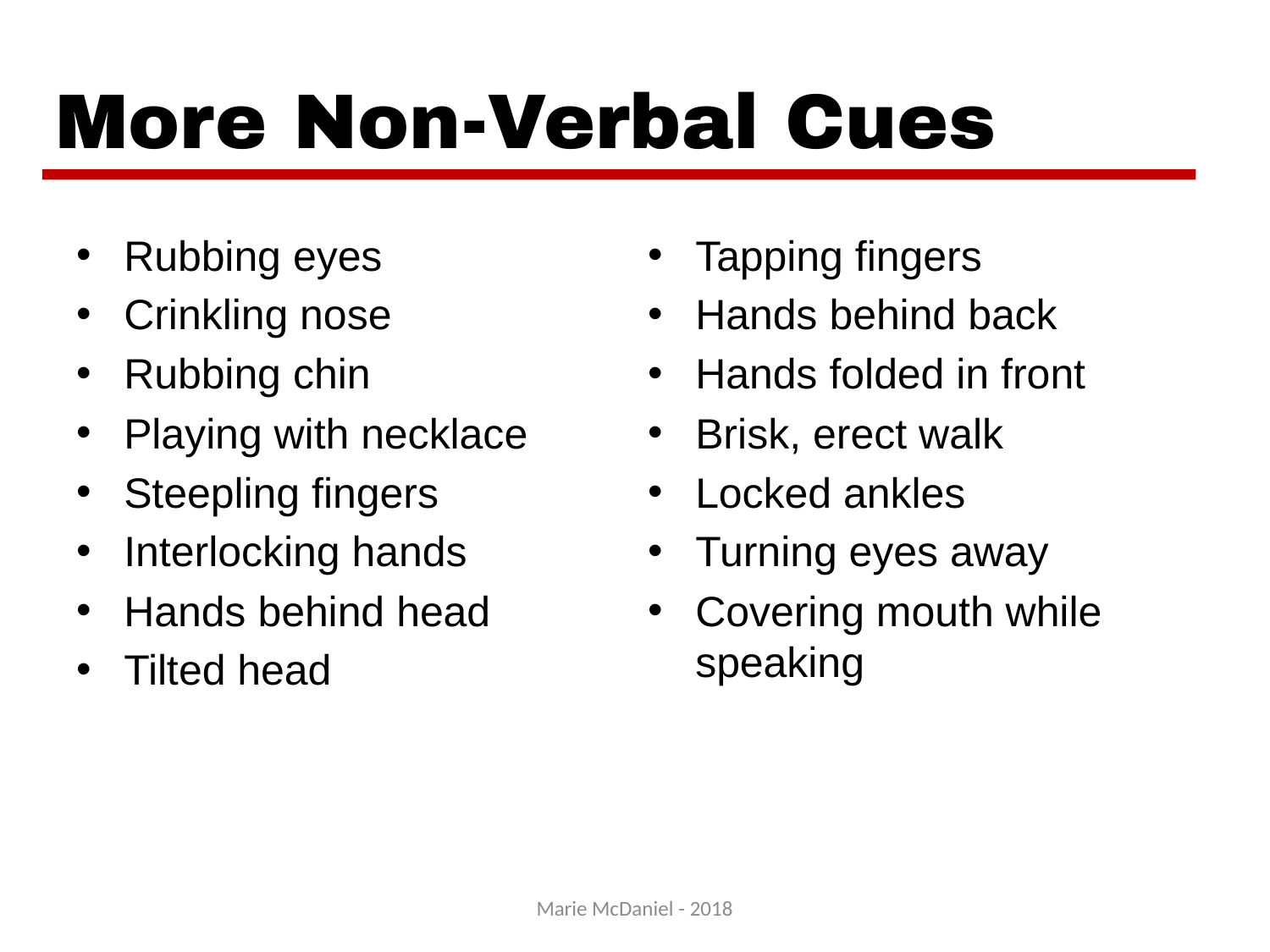

# More Non-Verbal Cues

Rubbing eyes
Crinkling nose
Rubbing chin
Playing with necklace
Steepling fingers
Interlocking hands
Hands behind head
Tilted head

Tapping fingers
Hands behind back
Hands folded in front
Brisk, erect walk
Locked ankles
Turning eyes away
Covering mouth while speaking
Marie McDaniel - 2018